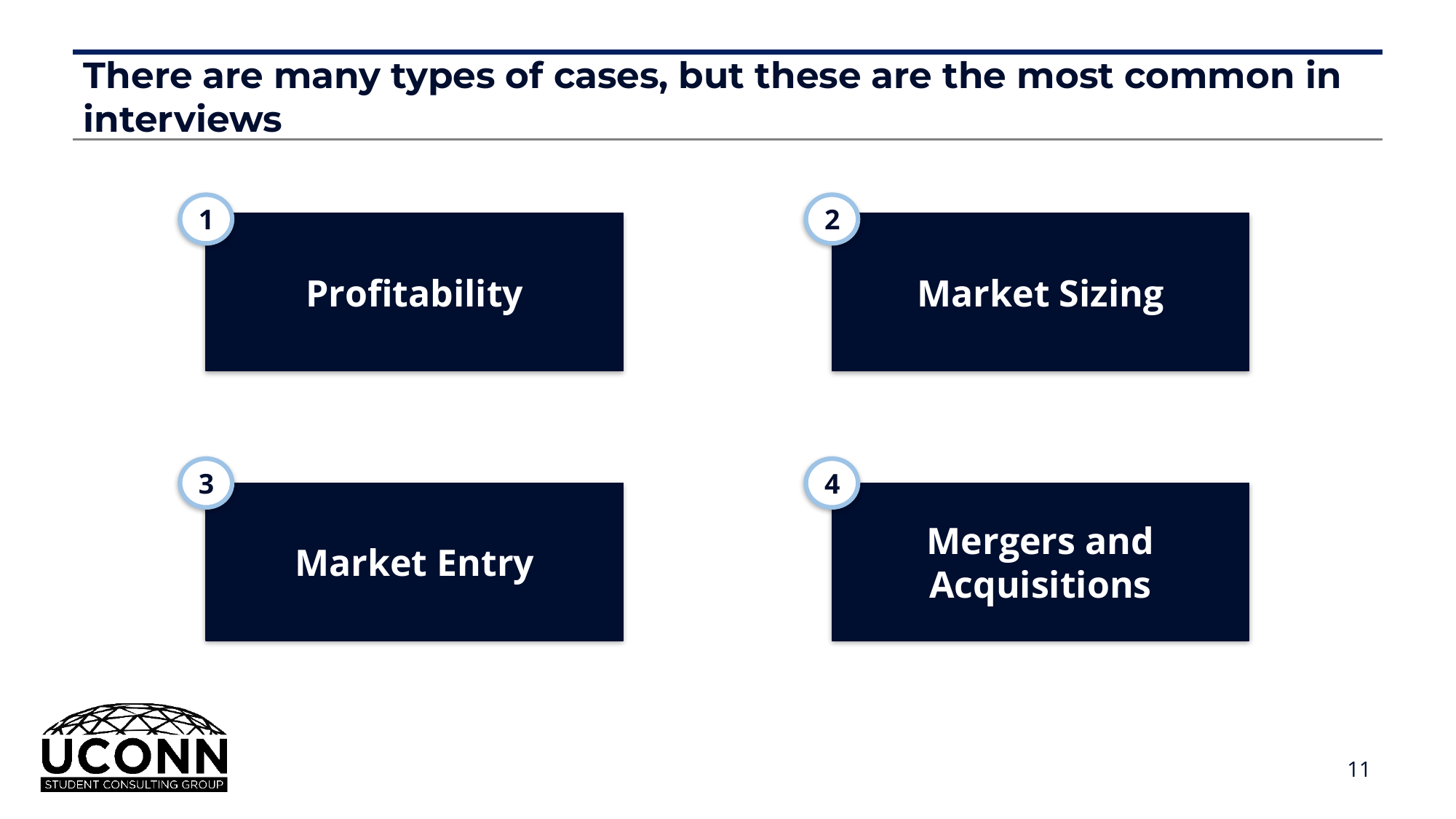

# There are many types of cases, but these are the most common in interviews
1
2
Market Sizing
Profitability
3
4
Market Entry
Mergers and Acquisitions